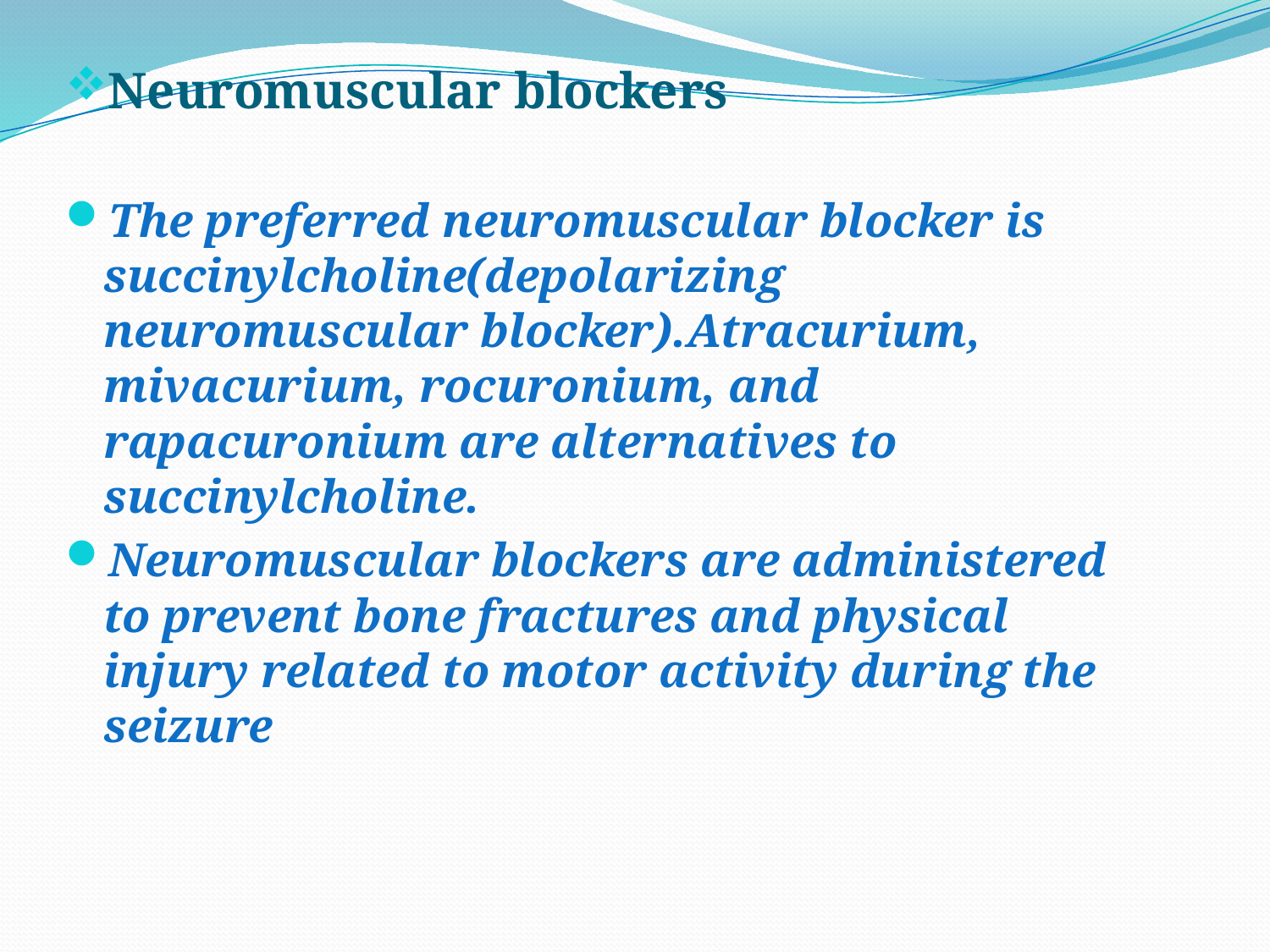

Neuromuscular blockers

The preferred neuromuscular blocker is succinylcholine(depolarizing neuromuscular blocker).Atracurium, mivacurium, rocuronium, and rapacuronium are alternatives to succinylcholine.
Neuromuscular blockers are administered to prevent bone fractures and physical injury related to motor activity during the seizure